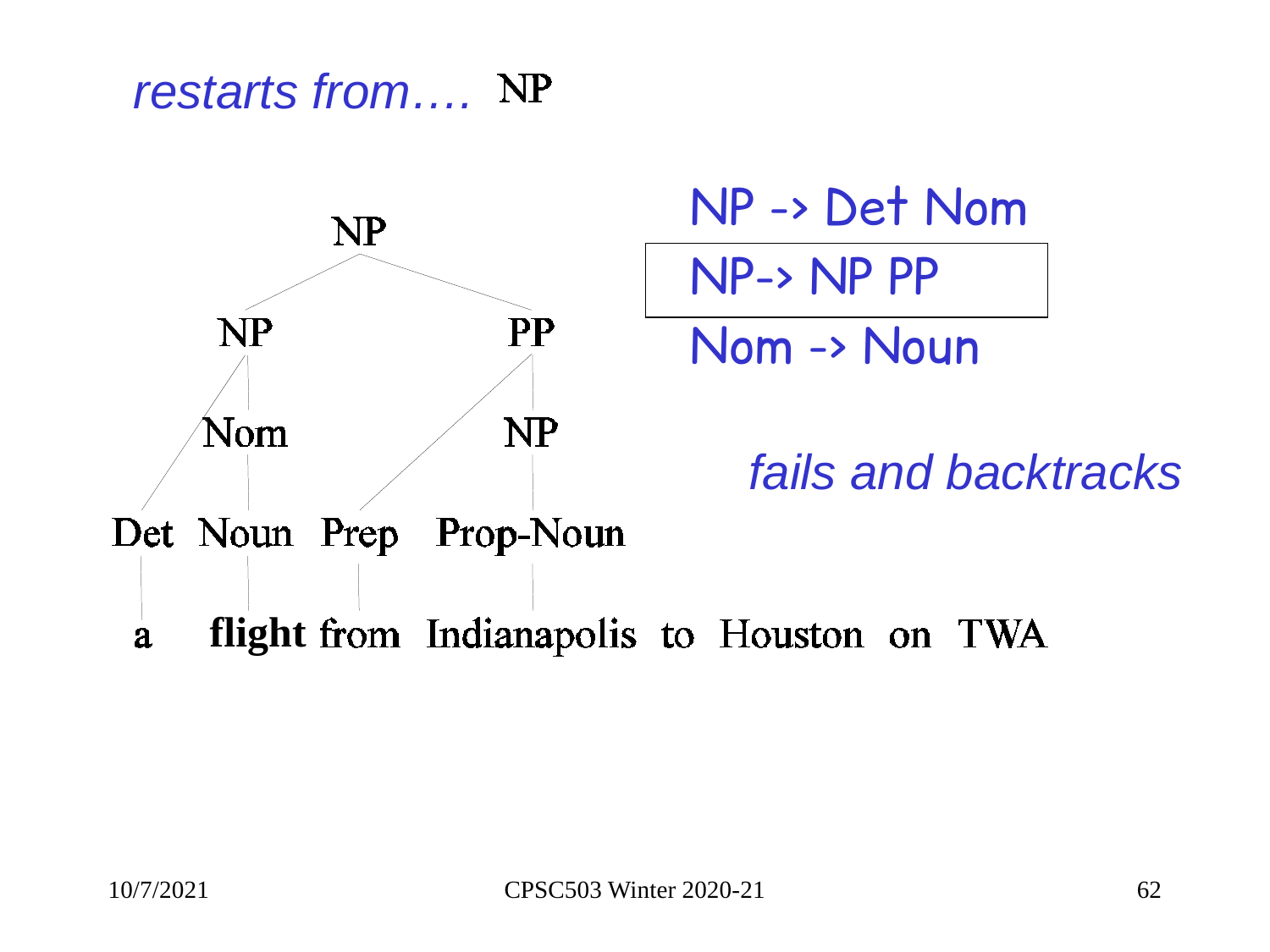

restarts from….

NP -> Det Nom
NP-> NP PP
Nom -> Noun

fails and backtracks

flight

10/7/2021
CPSC503 Winter 2020-21
62